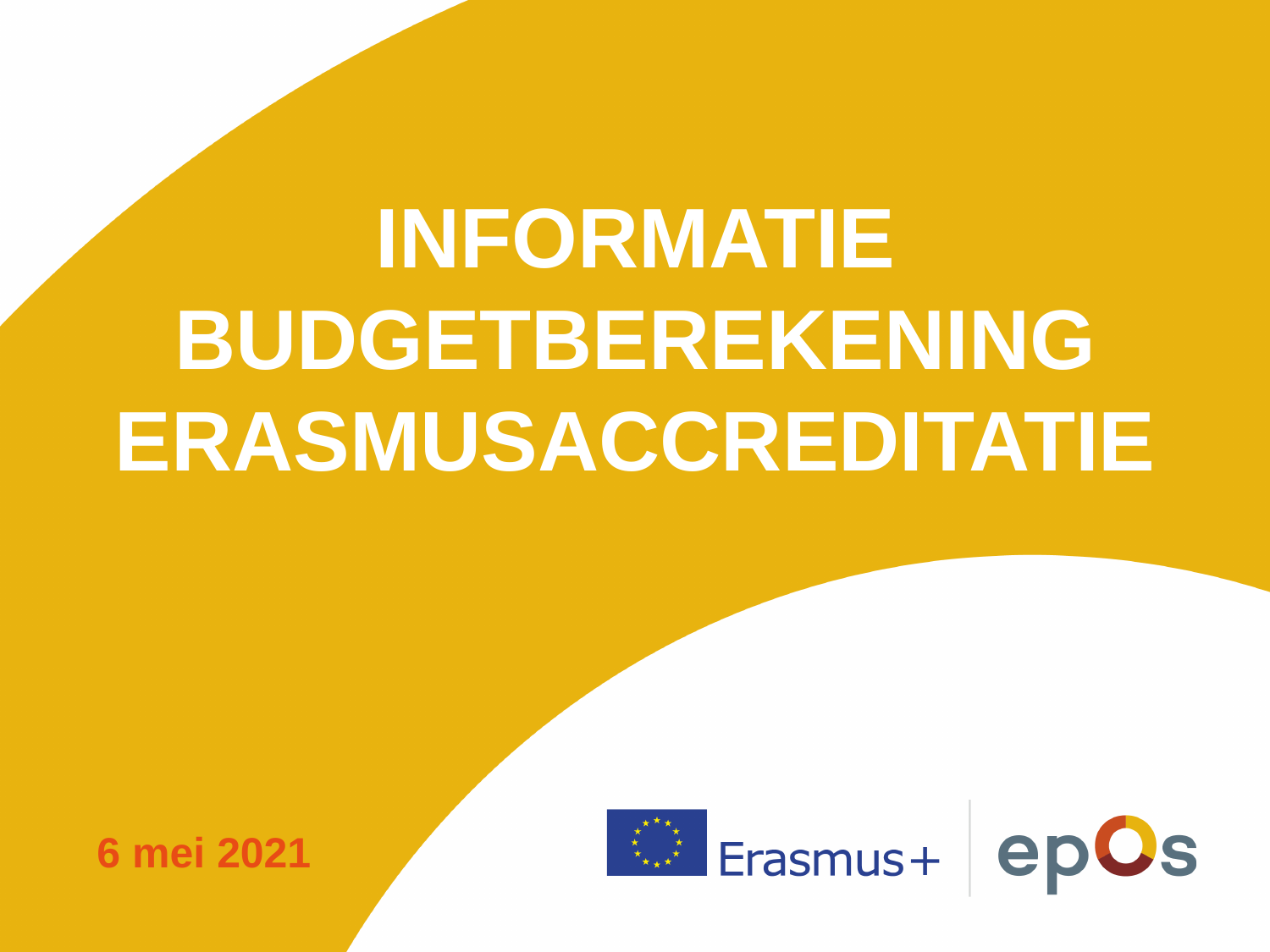

# INFORMATIE BUDGETBEREKENING ERASMUSACCREDITATIE
6 mei 2021